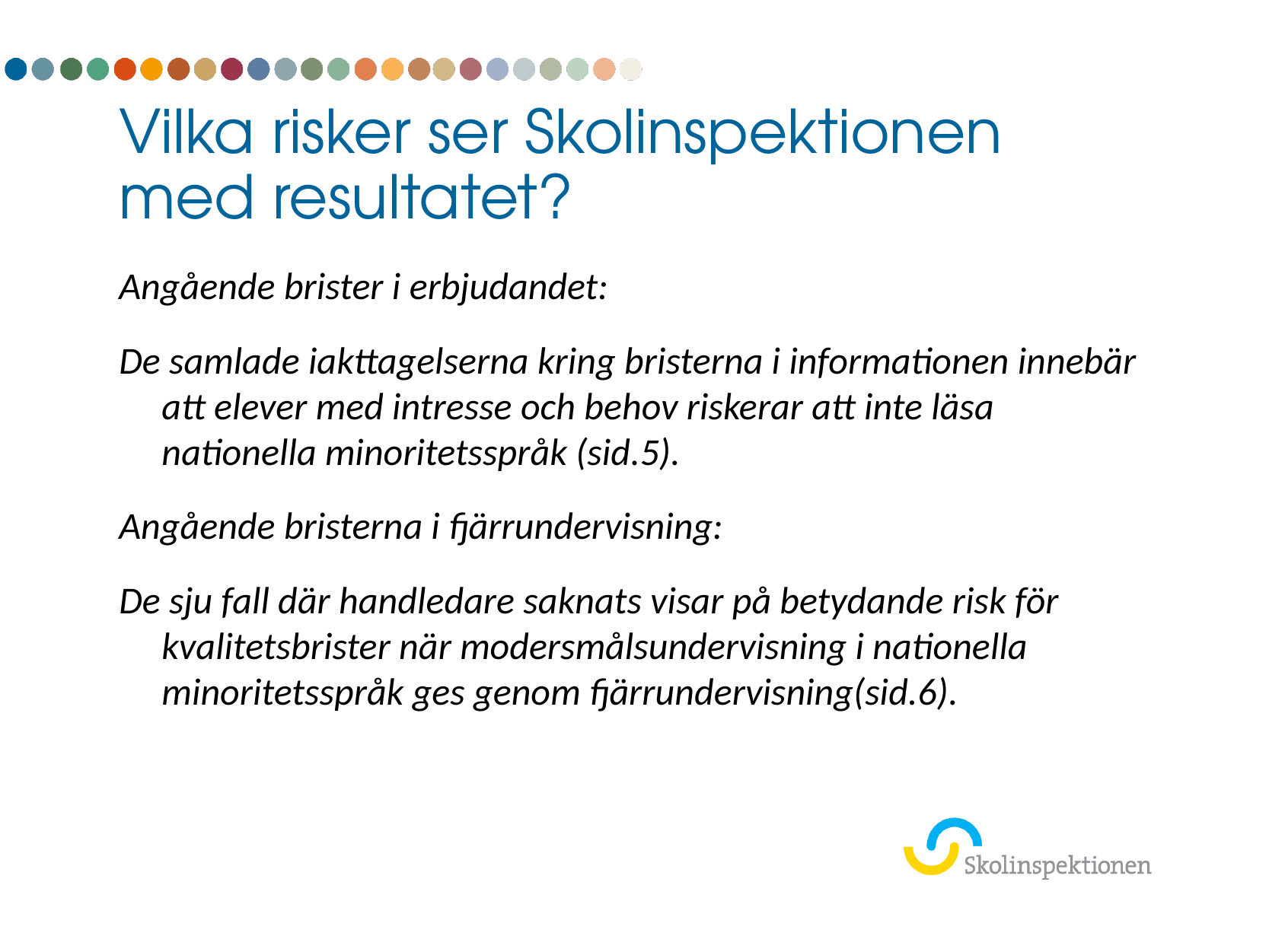

# Vilka risker ser Skolinspektionen med resultatet?
Angående brister i erbjudandet:
De samlade iakttagelserna kring bristerna i informationen innebär att elever med intresse och behov riskerar att inte läsa nationella minoritetsspråk (sid.5).
Angående bristerna i fjärrundervisning:
De sju fall där handledare saknats visar på betydande risk för kvalitetsbrister när modersmålsundervisning i nationella minoritetsspråk ges genom fjärrundervisning(sid.6).